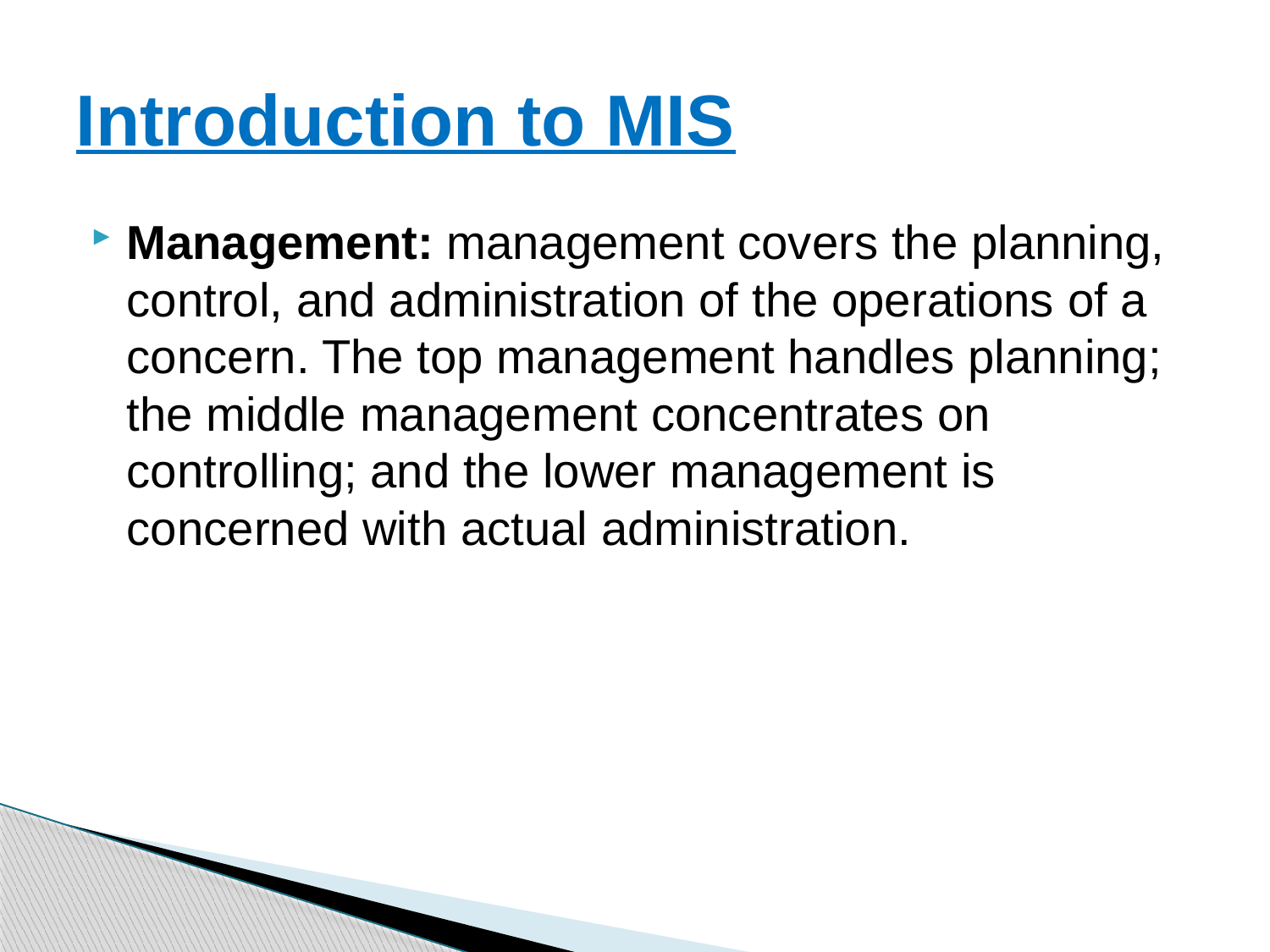

# Introduction to MIS
Management: management covers the planning, control, and administration of the operations of a concern. The top management handles planning; the middle management concentrates on controlling; and the lower management is concerned with actual administration.